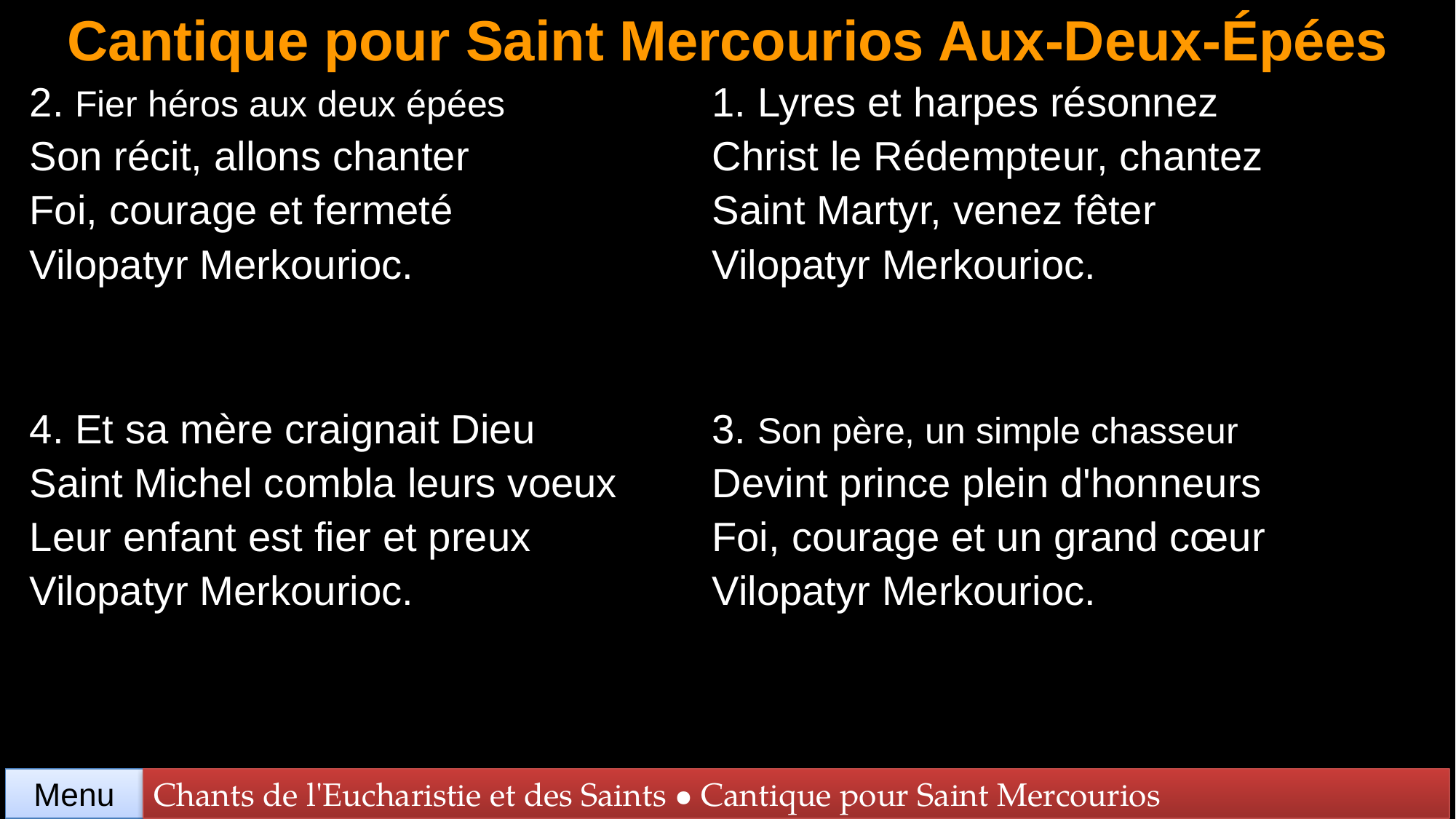

# Cantique pour Saint Mercourios Aux-Deux-Épées
| 2. Fier héros aux deux épées Son récit, allons chanter Foi, courage et fermeté Vilopatyr Merkourioc. | 1. Lyres et harpes résonnez Christ le Rédempteur, chantez Saint Martyr, venez fêter Vilopatyr Merkourioc. |
| --- | --- |
| 4. Et sa mère craignait Dieu Saint Michel combla leurs voeux Leur enfant est fier et preux Vilopatyr Merkourioc. | 3. Son père, un simple chasseur Devint prince plein d'honneurs Foi, courage et un grand cœur Vilopatyr Merkourioc. |

Chants de l'Eucharistie et des Saints • Cantique pour Saint Mercourios
Menu